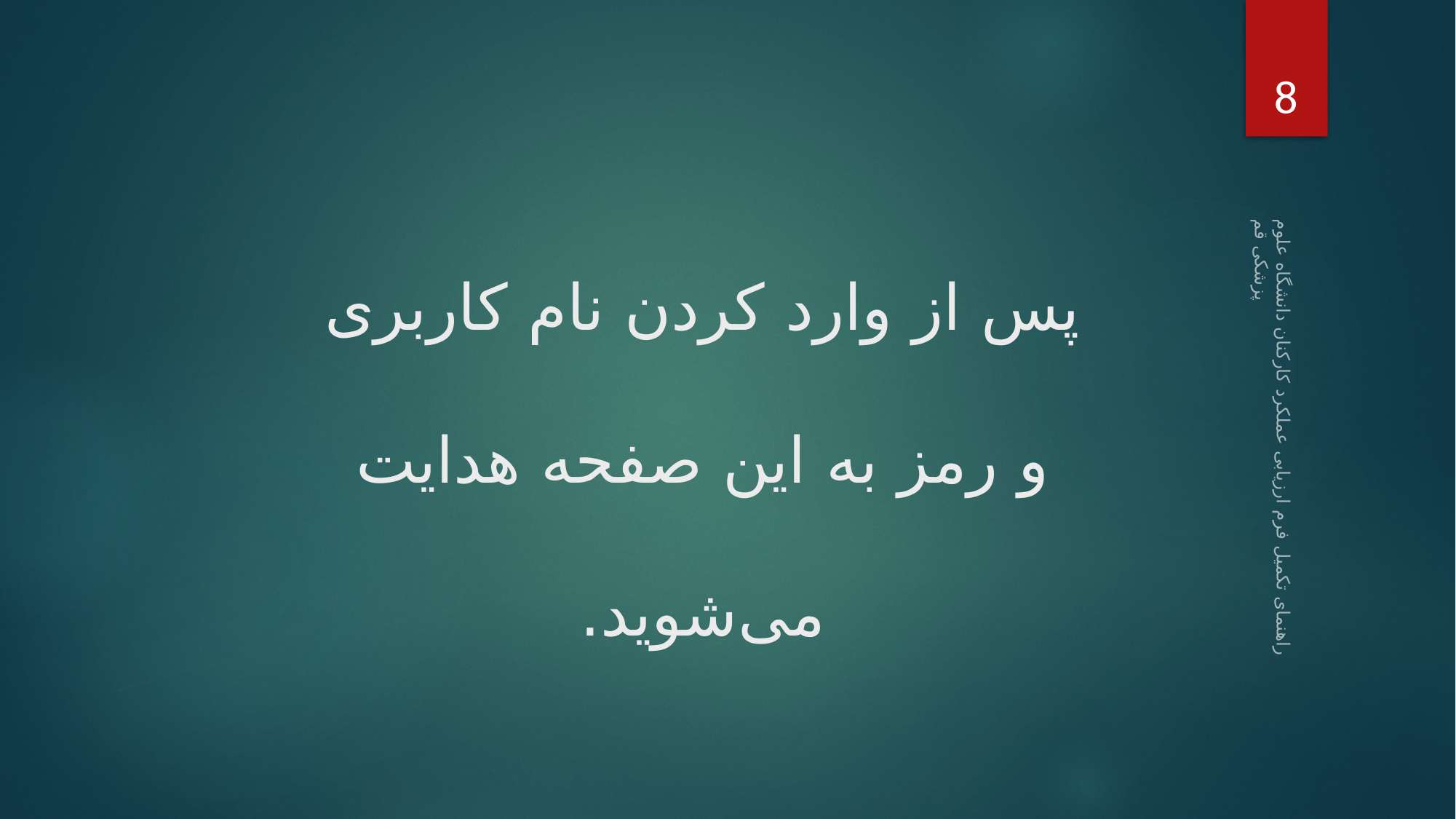

8
پس از وارد کردن نام کاربری و رمز به این صفحه هدایت می‌شوید.
راهنمای تکمیل فرم ارزیابی عملکرد کارکنان دانشگاه علوم پزشکی قم